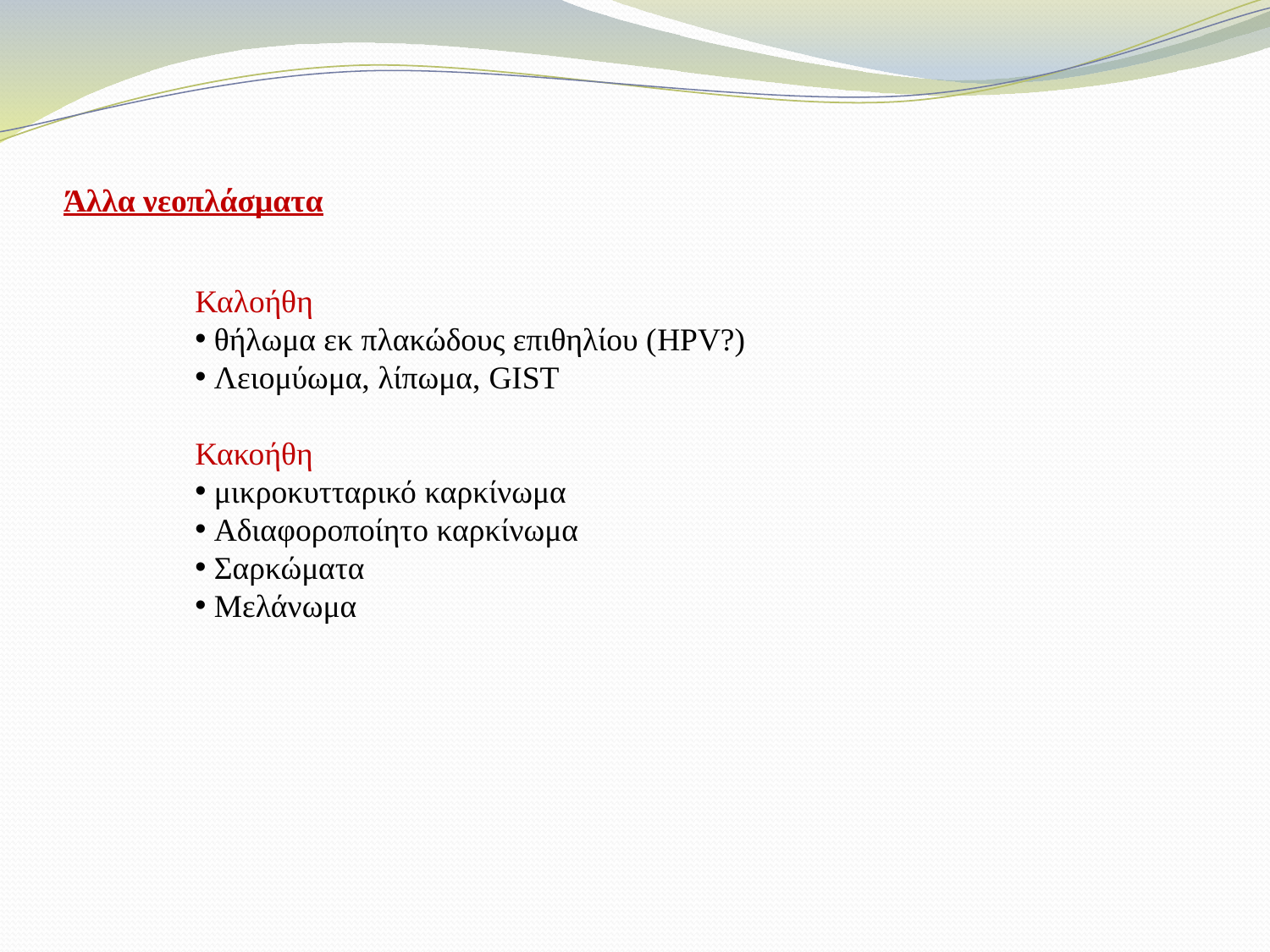

# Άλλα νεοπλάσματα
Καλοήθη
 θήλωμα εκ πλακώδους επιθηλίου (HPV?)
 Λειομύωμα, λίπωμα, GIST

Κακοήθη
 μικροκυτταρικό καρκίνωμα
 Αδιαφοροποίητο καρκίνωμα
 Σαρκώματα
 Μελάνωμα